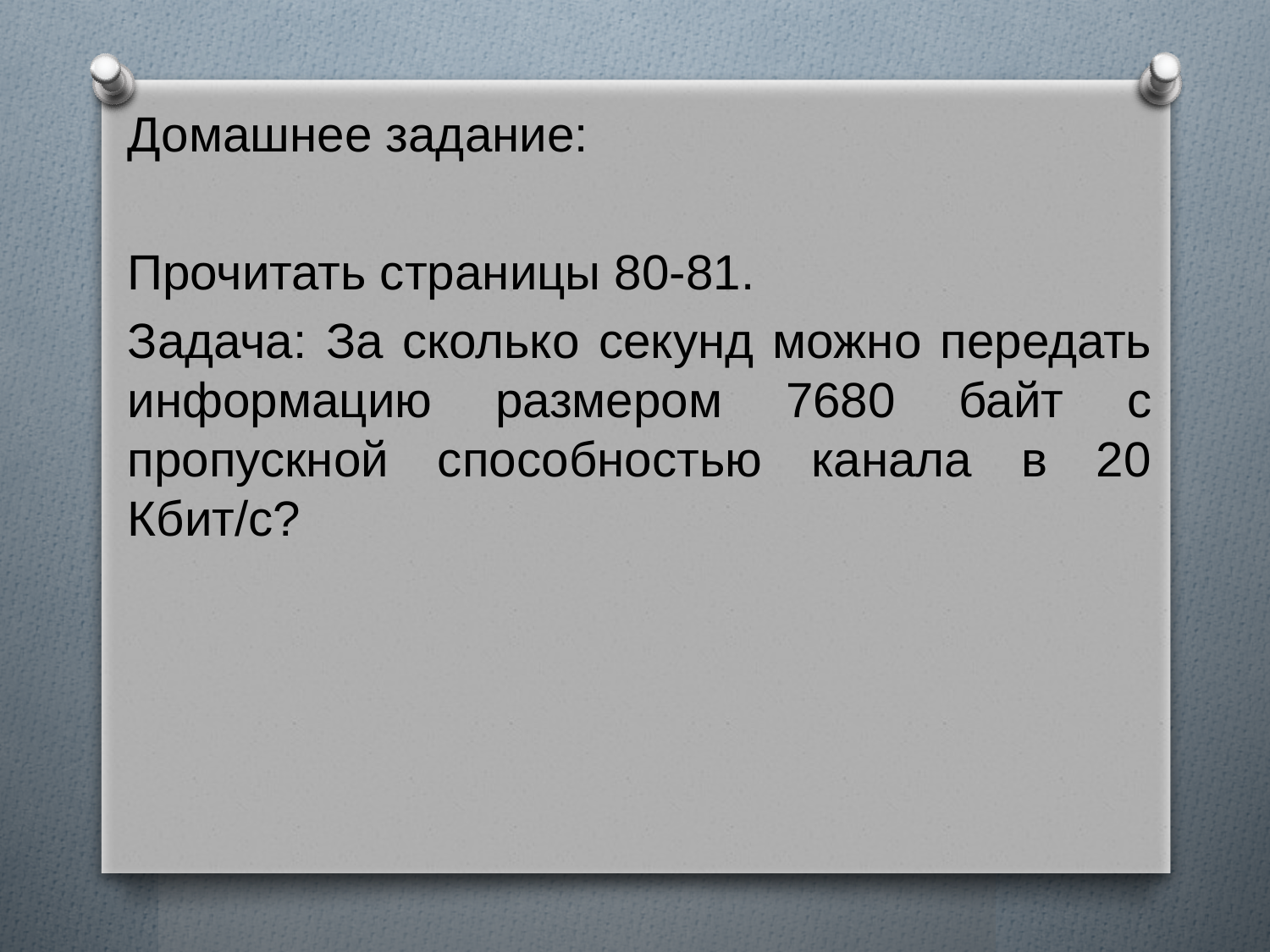

Домашнее задание:

Прочитать страницы 80-81.
Задача: За сколько секунд можно передать информацию размером 7680 байт с пропускной способностью канала в 20 Кбит/с?